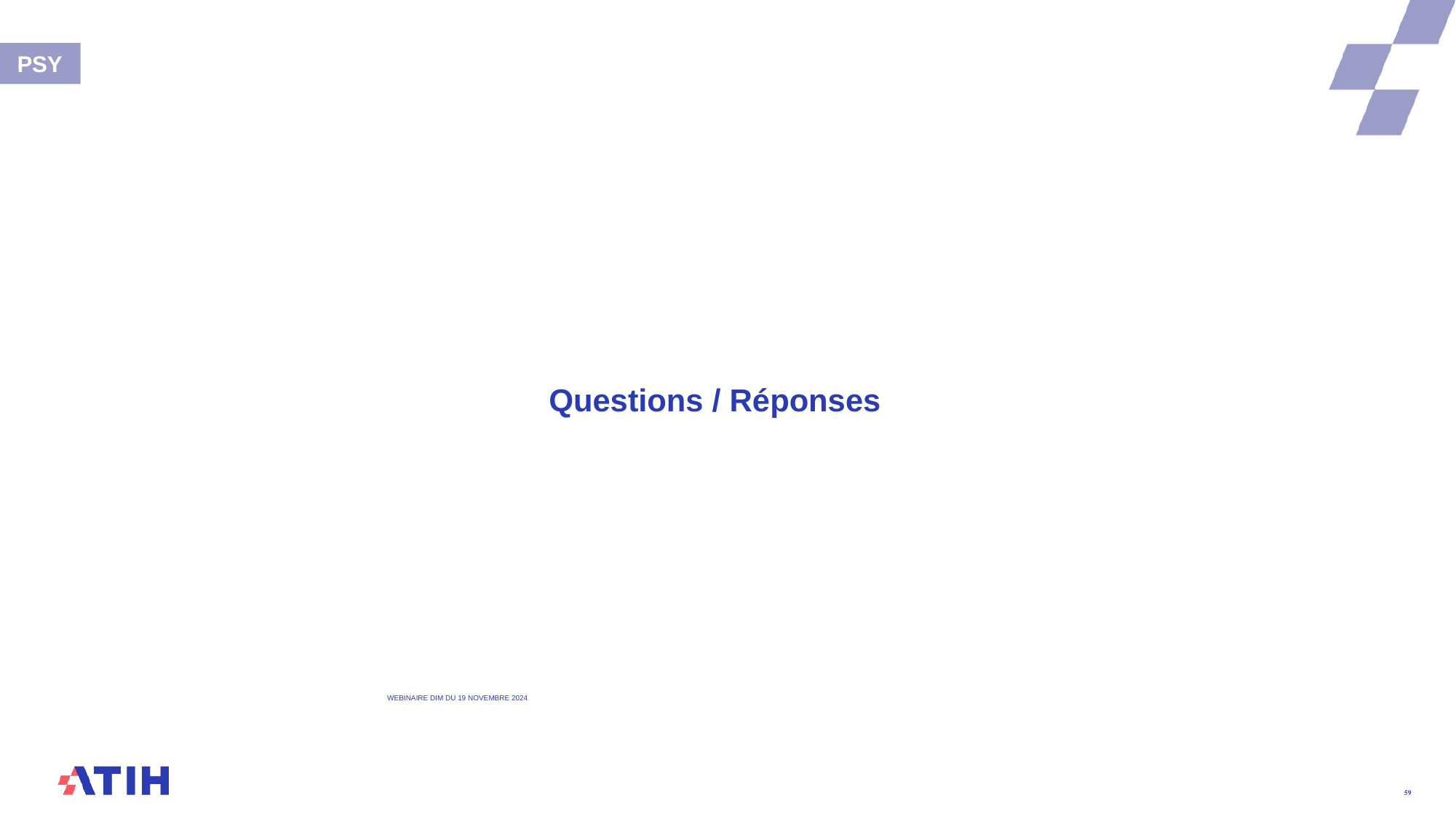

PSY
Questions / Réponses

WEBINAIRE DIM DU 19 Novembre 2024